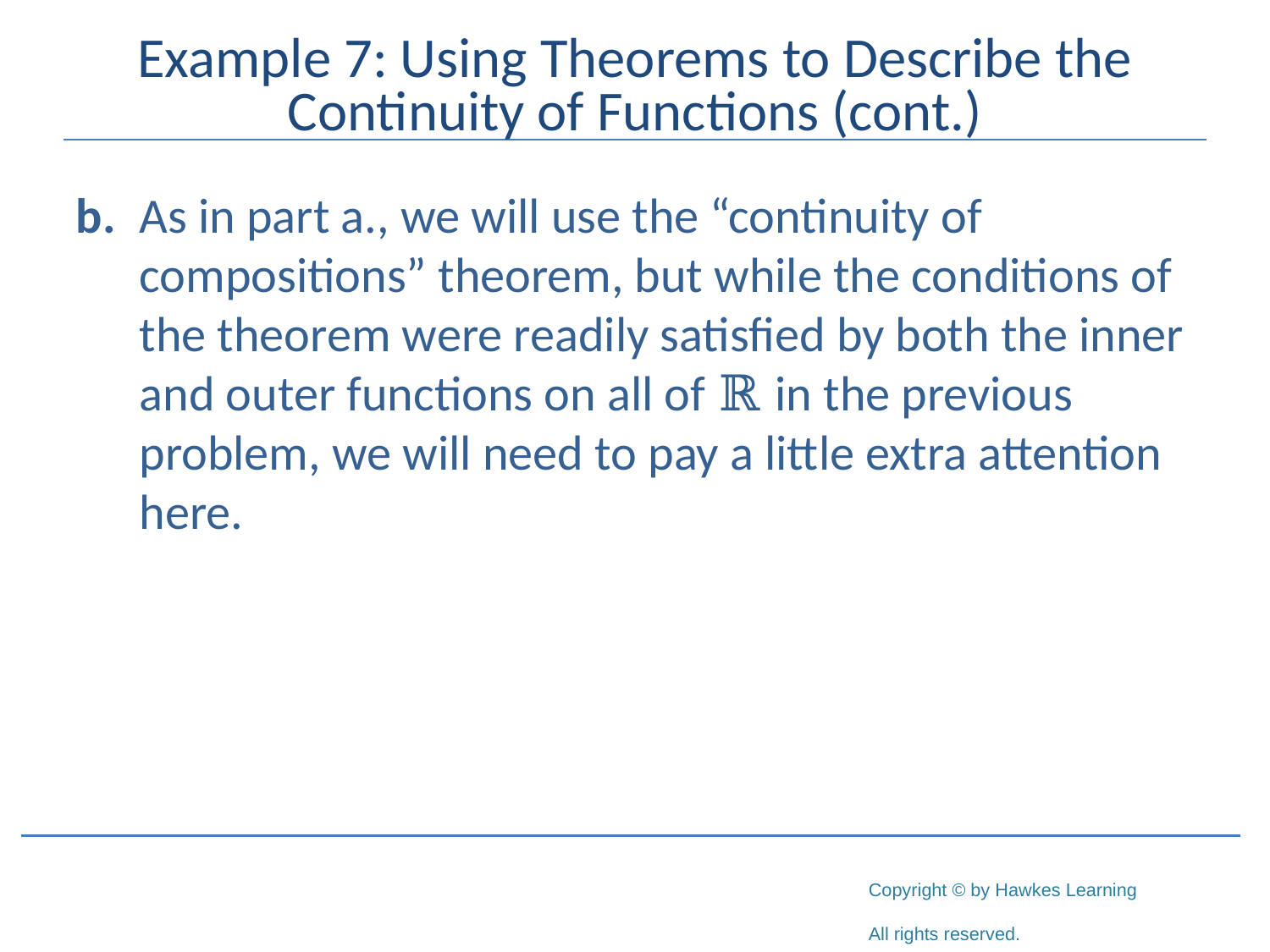

# Example 7: Using Theorems to Describe the Continuity of Functions (cont.)
b.	As in part a., we will use the “continuity of compositions” theorem, but while the conditions of the theorem were readily satisfied by both the inner and outer functions on all of ℝ in the previous  problem, we will need to pay a little extra attention here.